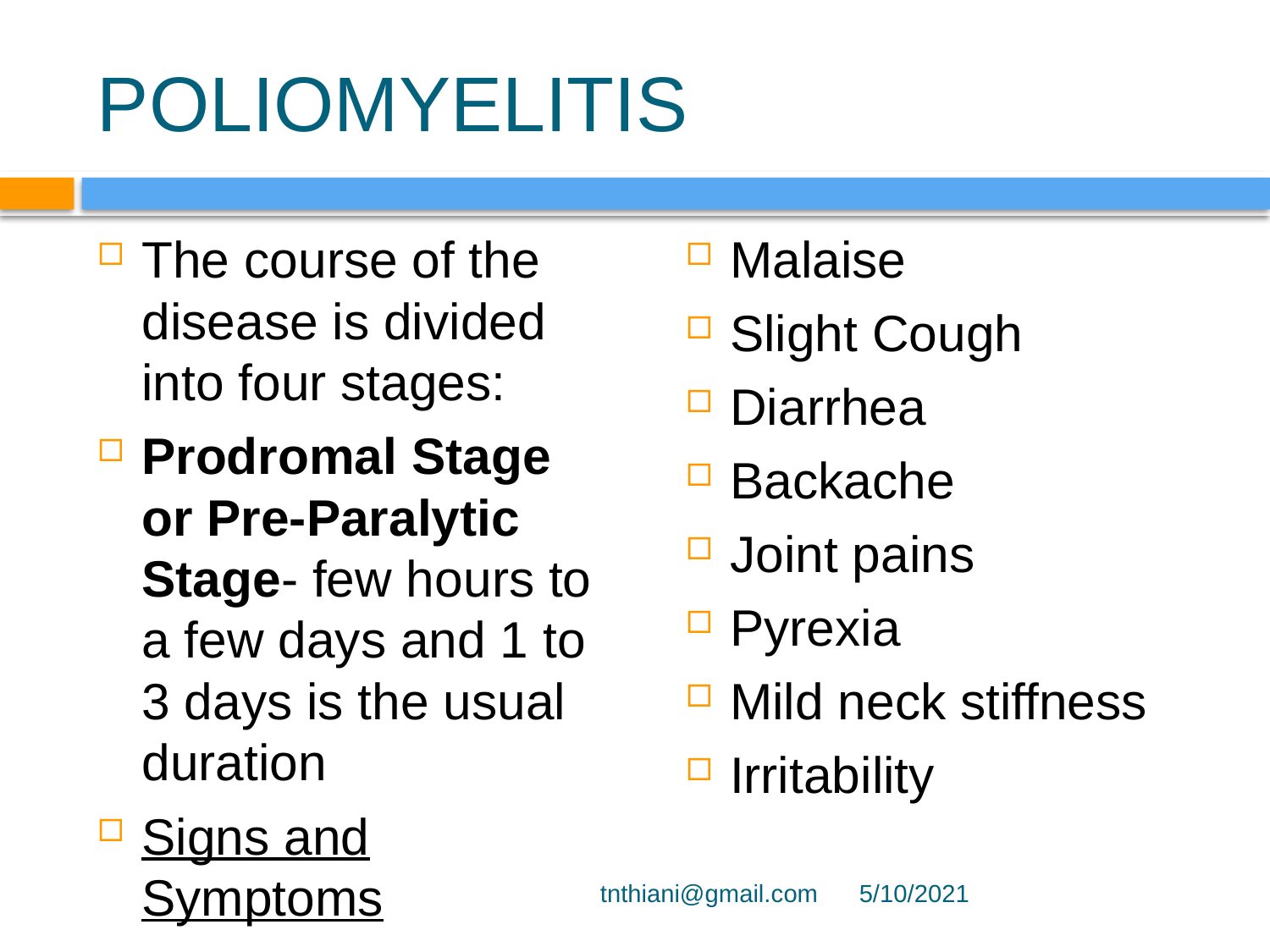

# POLIOMYELITIS
The course of the disease is divided into four stages:
Prodromal Stage or Pre-Paralytic Stage- few hours to a few days and 1 to 3 days is the usual duration
Signs and Symptoms
Headache

Malaise
Slight Cough
Diarrhea
Backache
Joint pains
Pyrexia
Mild neck stiffness
Irritability

tnthiani@gmail.com
5/10/2021